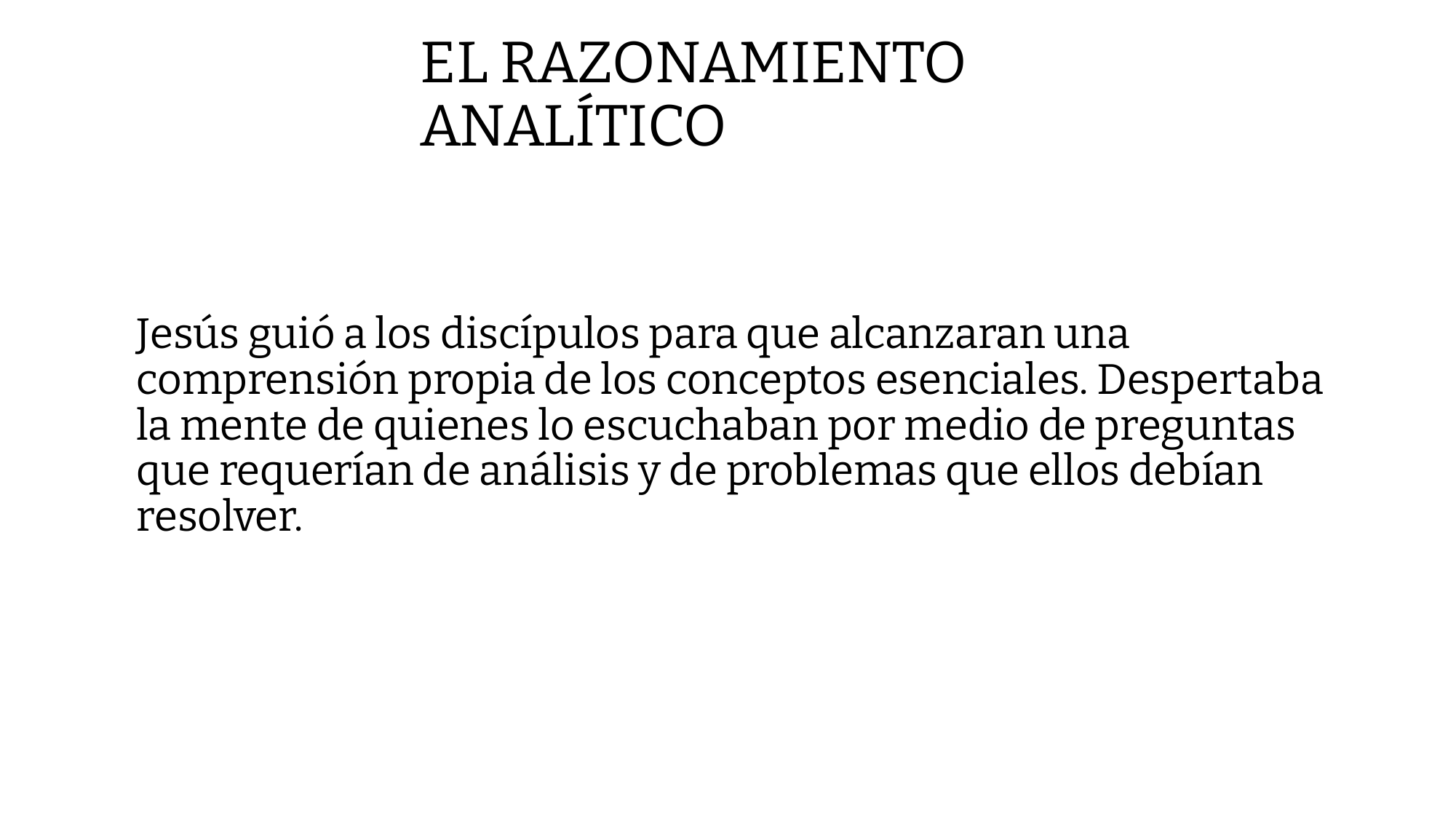

# El razonamiento analítico
Jesús guió a los discípulos para que alcanzaran una comprensión propia de los conceptos esenciales. Despertaba la mente de quienes lo escuchaban por medio de preguntas que requerían de análisis y de problemas que ellos debían resolver.